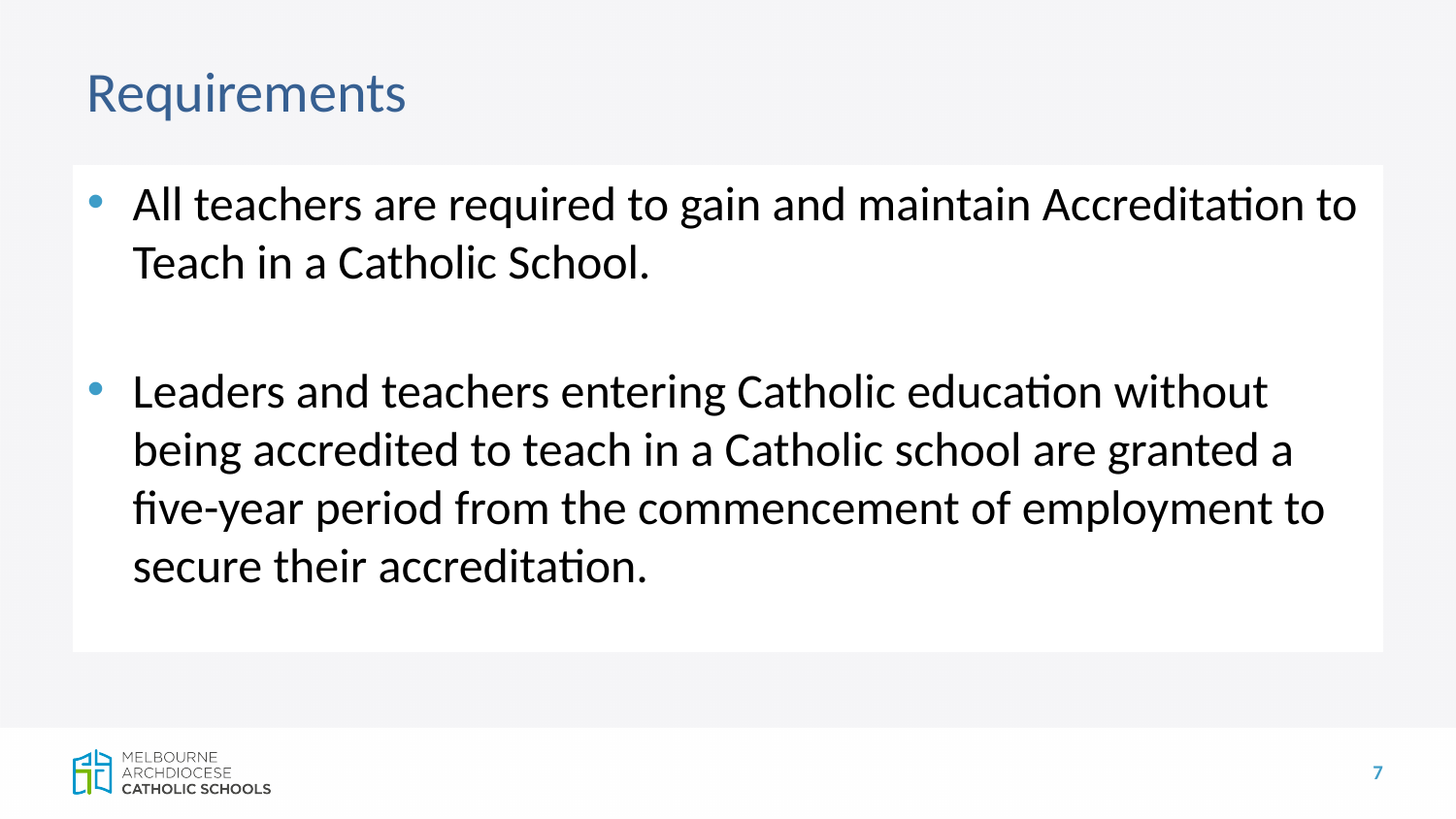

# Requirements
All teachers are required to gain and maintain Accreditation to Teach in a Catholic School.

Leaders and teachers entering Catholic education without being accredited to teach in a Catholic school are granted a five-year period from the commencement of employment to secure their accreditation.